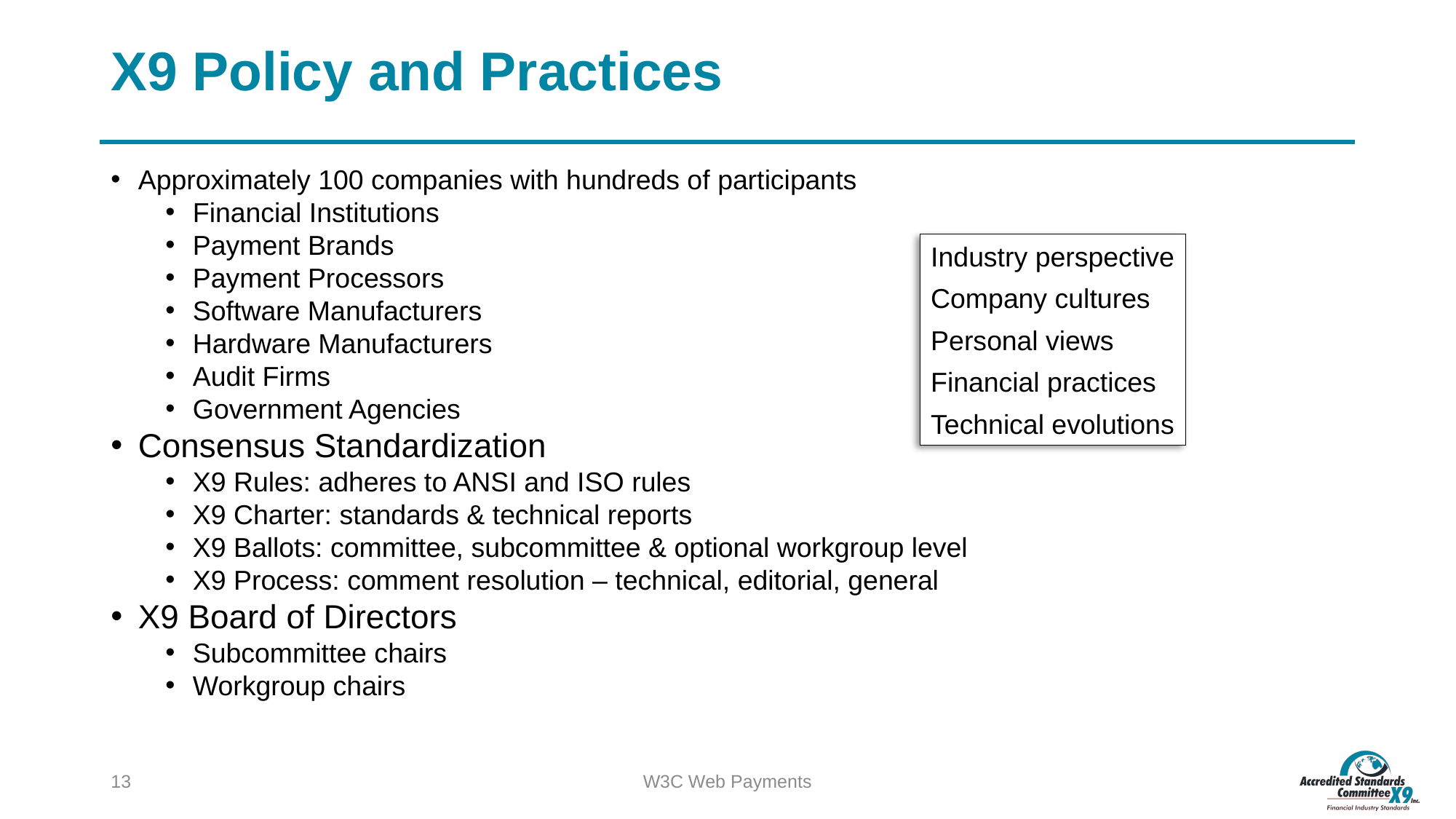

# X9 Policy and Practices
Approximately 100 companies with hundreds of participants
Financial Institutions
Payment Brands
Payment Processors
Software Manufacturers
Hardware Manufacturers
Audit Firms
Government Agencies
Consensus Standardization
X9 Rules: adheres to ANSI and ISO rules
X9 Charter: standards & technical reports
X9 Ballots: committee, subcommittee & optional workgroup level
X9 Process: comment resolution – technical, editorial, general
X9 Board of Directors
Subcommittee chairs
Workgroup chairs

Industry perspective
Company cultures
Personal views
Financial practices
Technical evolutions
13
W3C Web Payments